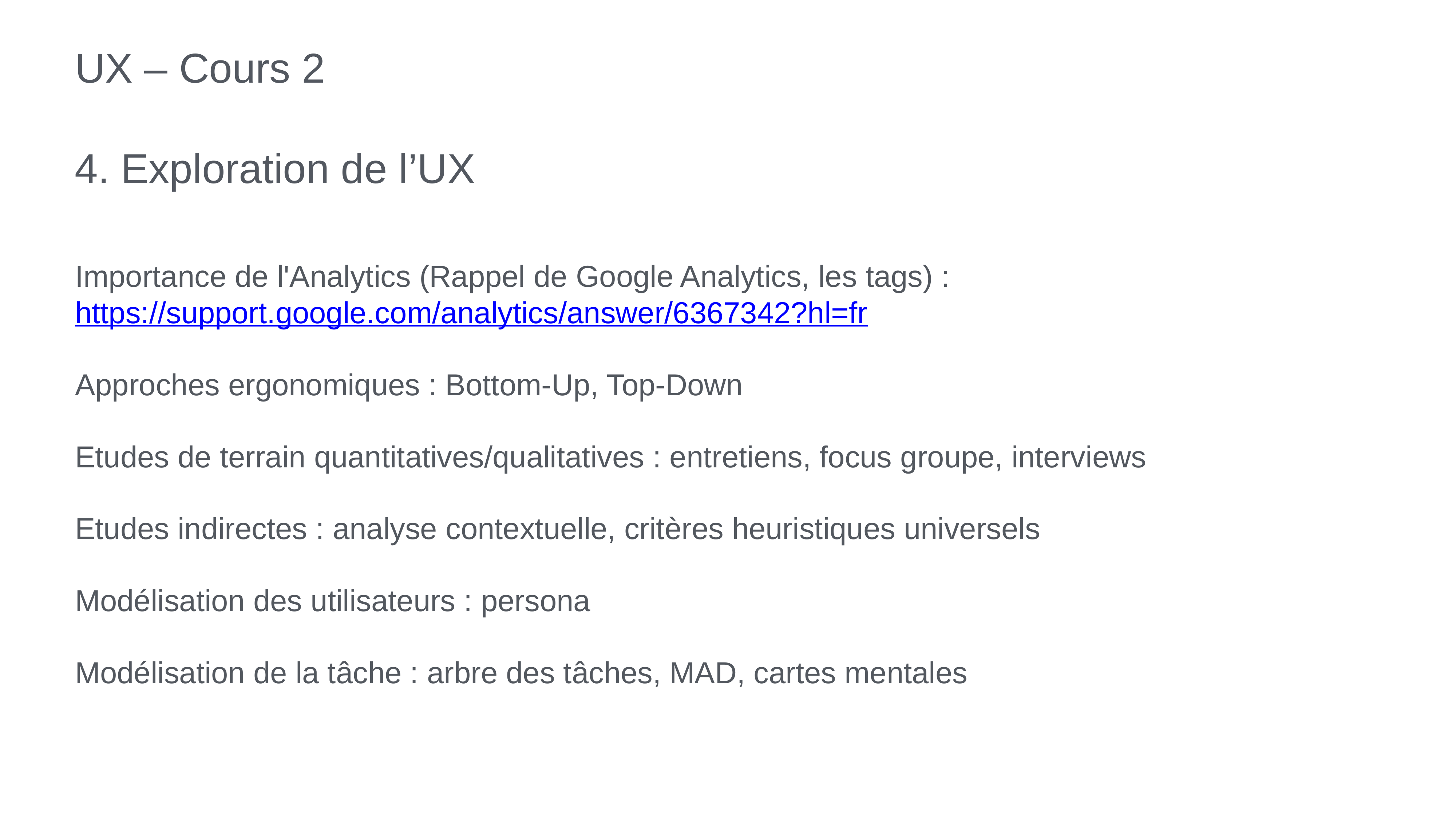

# UX – Cours 2
4. Exploration de l’UX
Importance de l'Analytics (Rappel de Google Analytics, les tags) : https://support.google.com/analytics/answer/6367342?hl=fr
Approches ergonomiques : Bottom-Up, Top-Down
Etudes de terrain quantitatives/qualitatives : entretiens, focus groupe, interviews
Etudes indirectes : analyse contextuelle, critères heuristiques universels
Modélisation des utilisateurs : persona
Modélisation de la tâche : arbre des tâches, MAD, cartes mentales